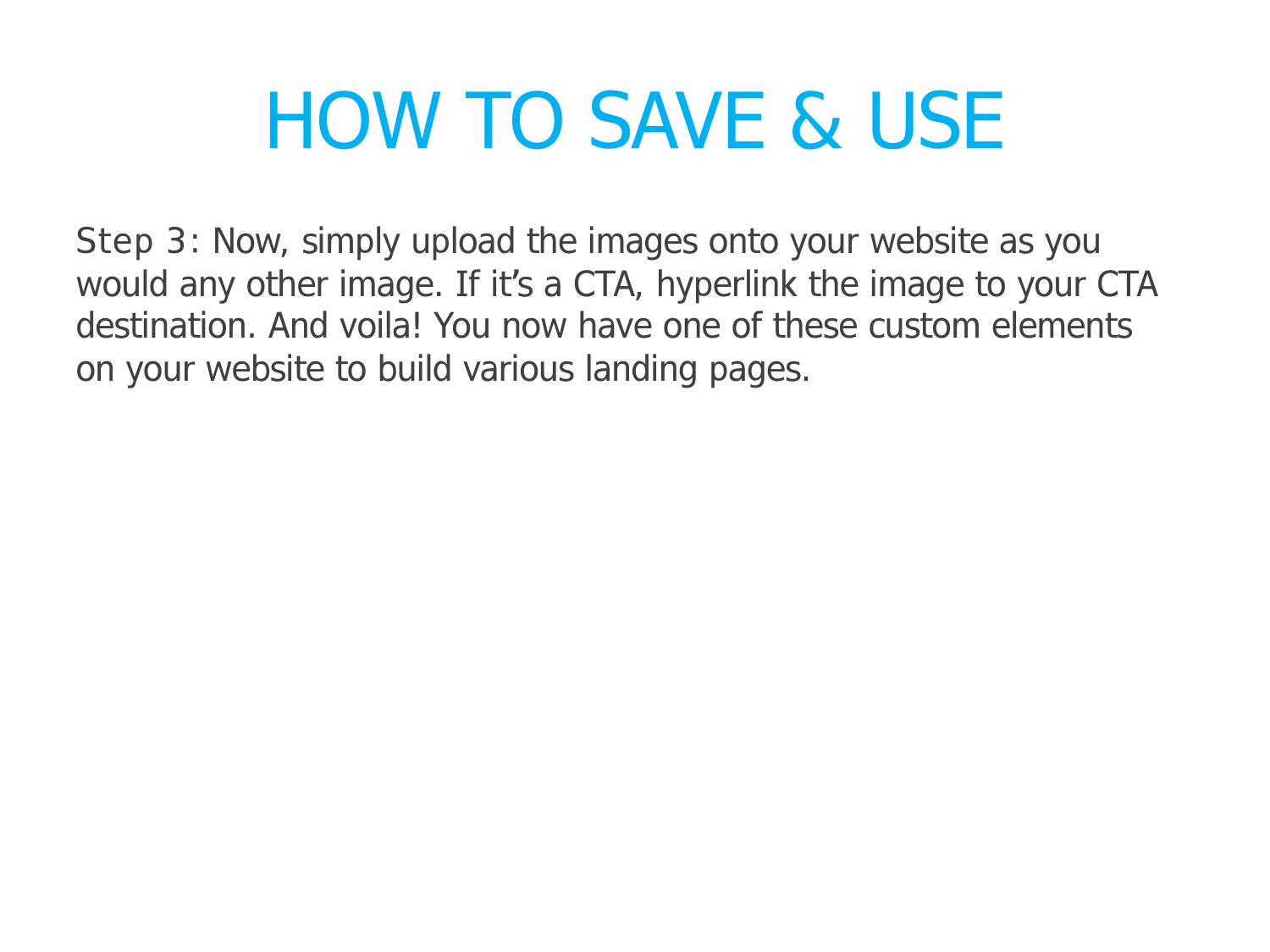

# HOW TO SAVE & USE
Step 3: Now, simply upload the images onto your website as you would any other image. If it’s a CTA, hyperlink the image to your CTA destination. And voila! You now have one of these custom elements on your website to build various landing pages.